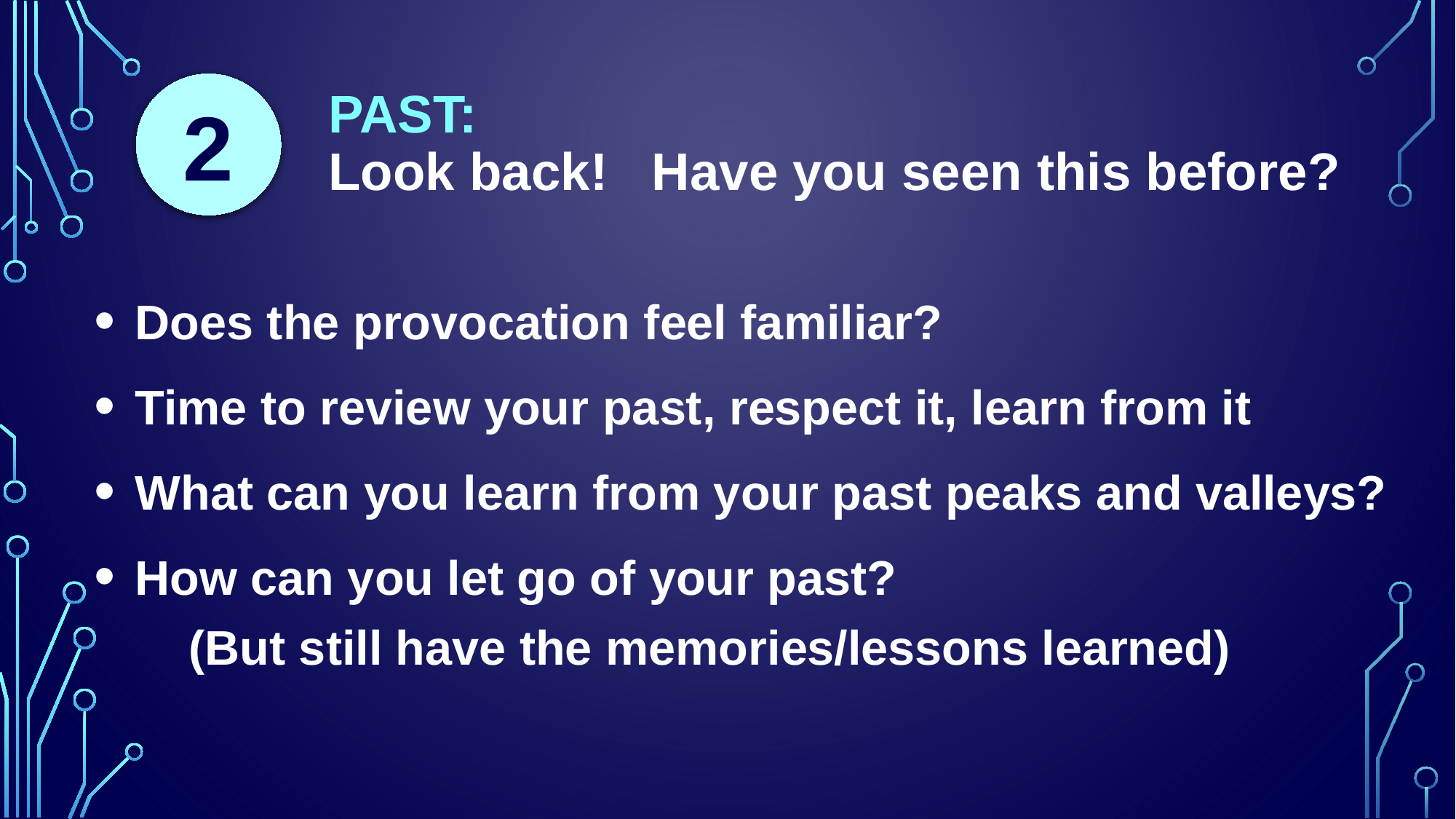

2
# PAST: Look back!   Have you seen this before?
 Does the provocation feel familiar?
 Time to review your past, respect it, learn from it
 What can you learn from your past peaks and valleys?
 How can you let go of your past?                                           (But still have the memories/lessons learned)